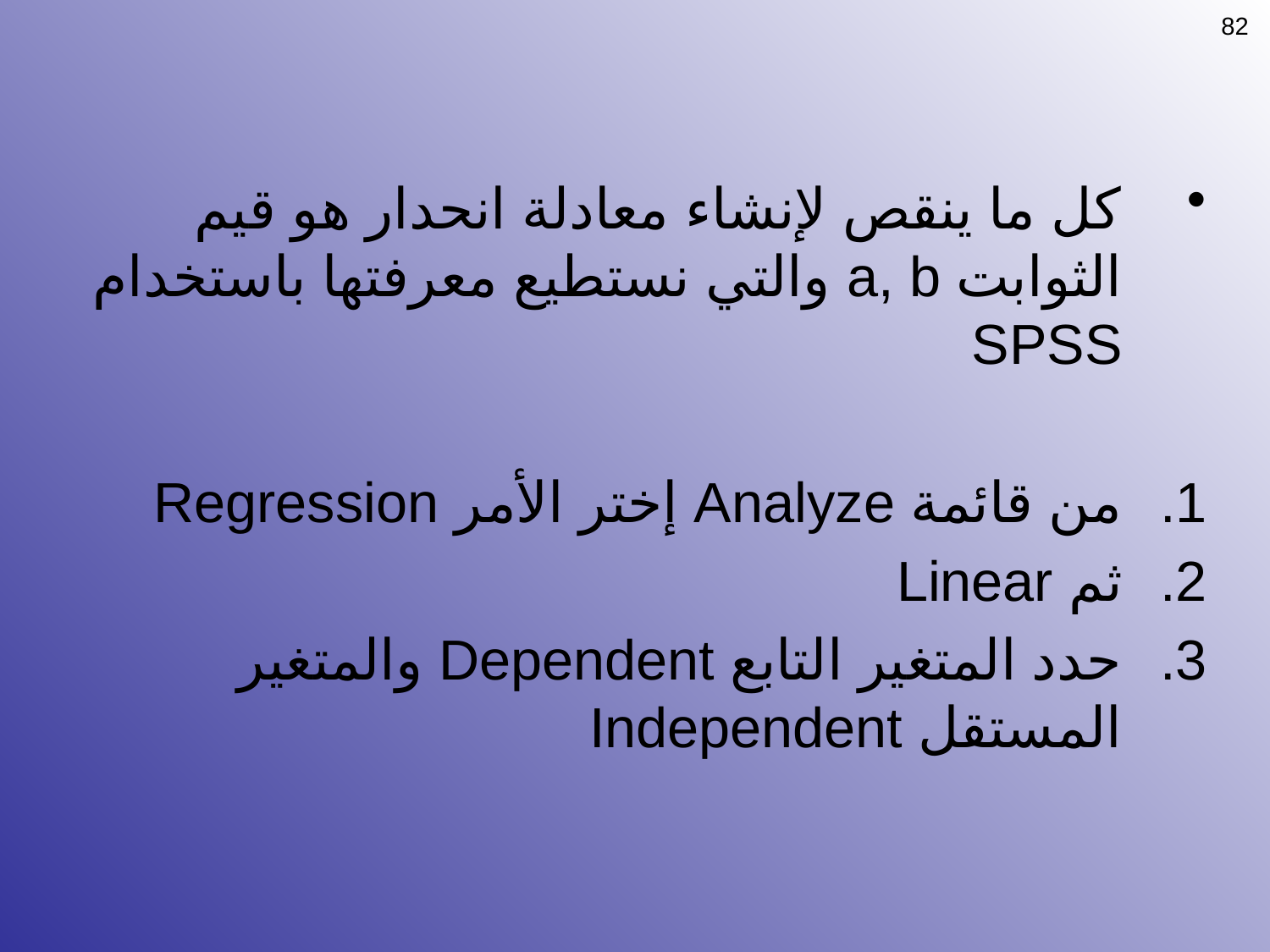

82
كل ما ينقص لإنشاء معادلة انحدار هو قيم الثوابت a, b والتي نستطيع معرفتها باستخدام SPSS

من قائمة Analyze إختر الأمر Regression
ثم Linear
حدد المتغير التابع Dependent والمتغير المستقل Independent